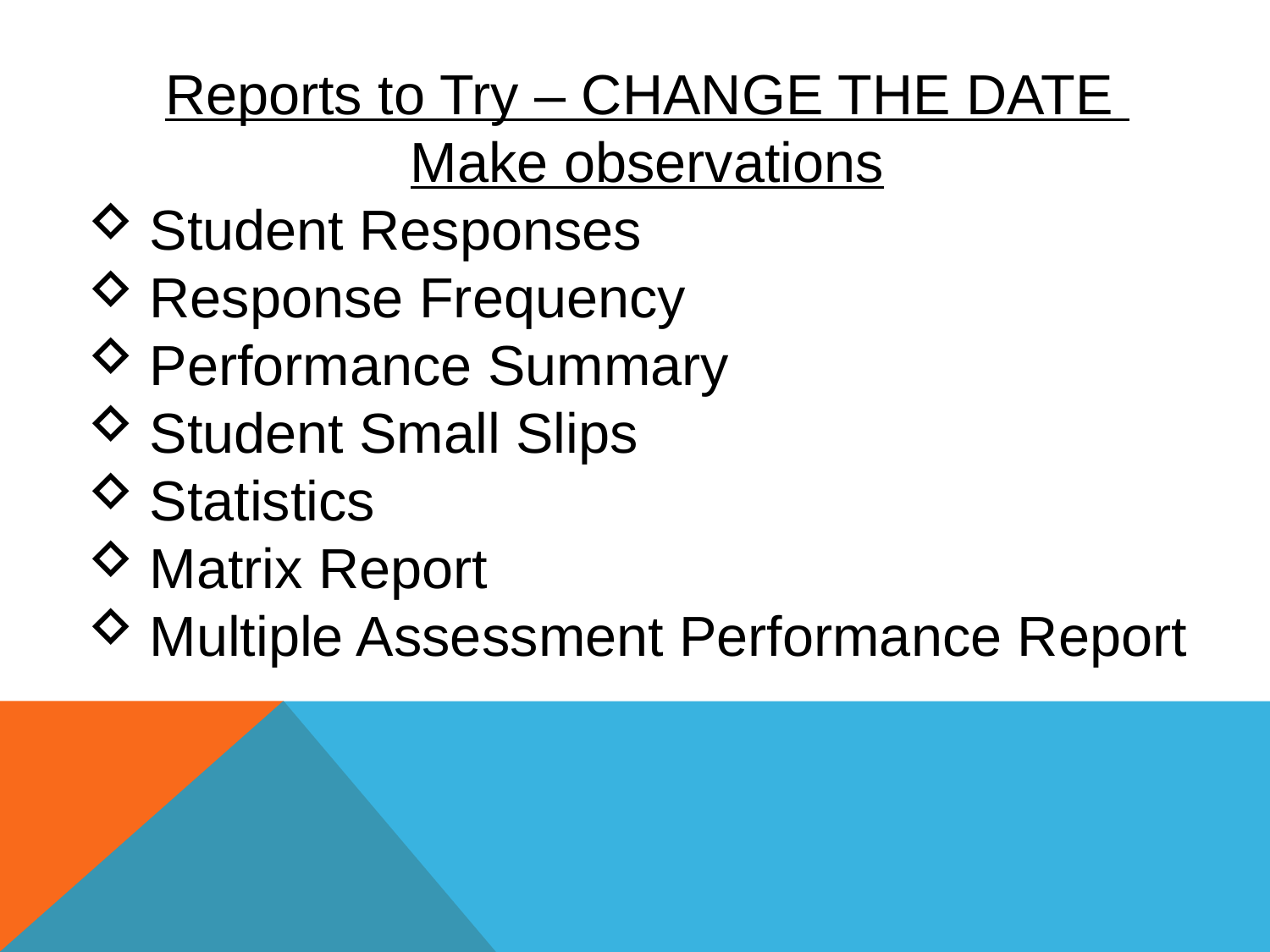

Reports to Try – CHANGE THE DATE
Make observations
Student Responses
Response Frequency
Performance Summary
Student Small Slips
Statistics
Matrix Report
Multiple Assessment Performance Report